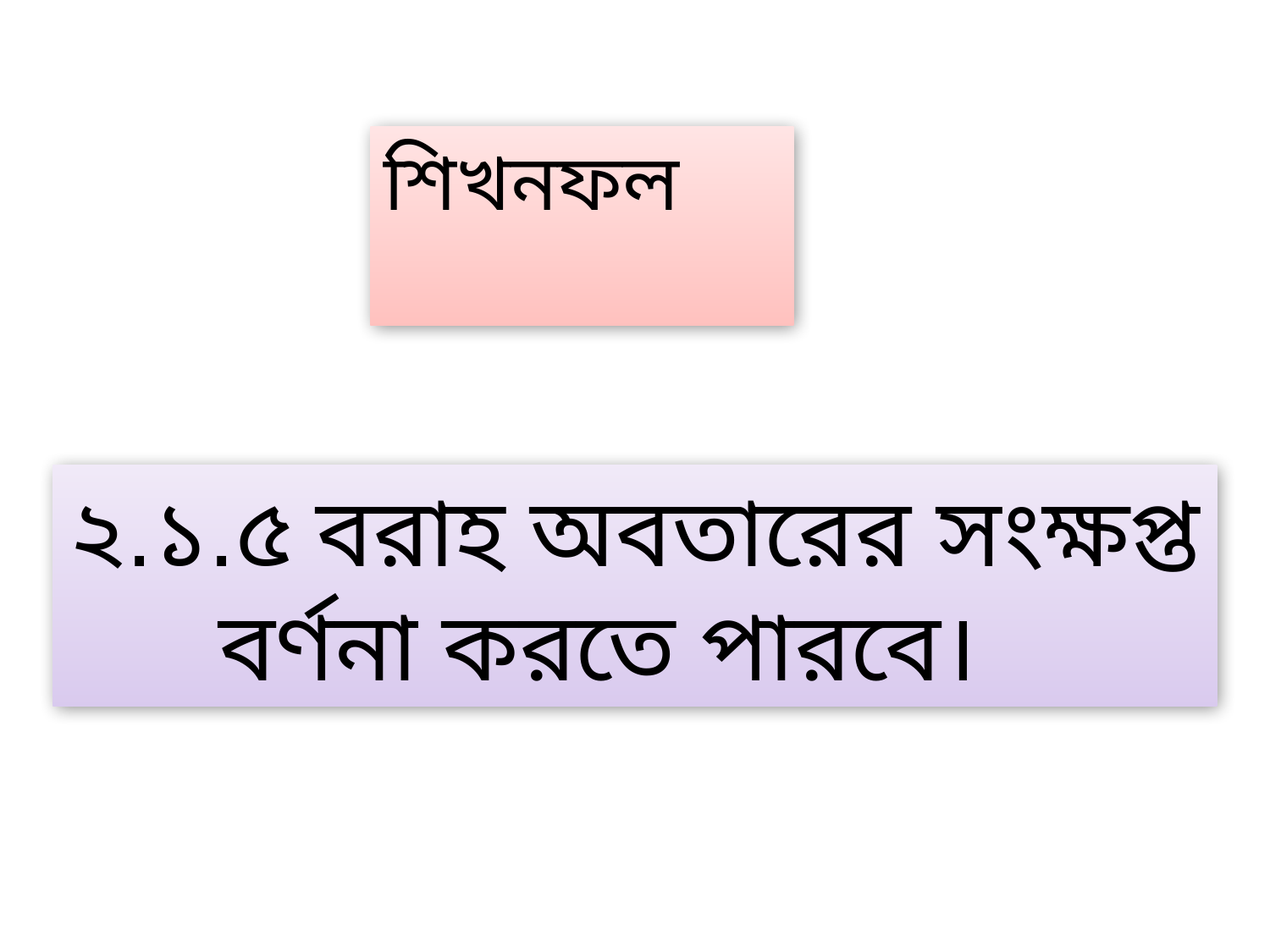

শিখনফল
২.১.৫ বরাহ অবতারের সংক্ষপ্ত বর্ণনা করতে পারবে।